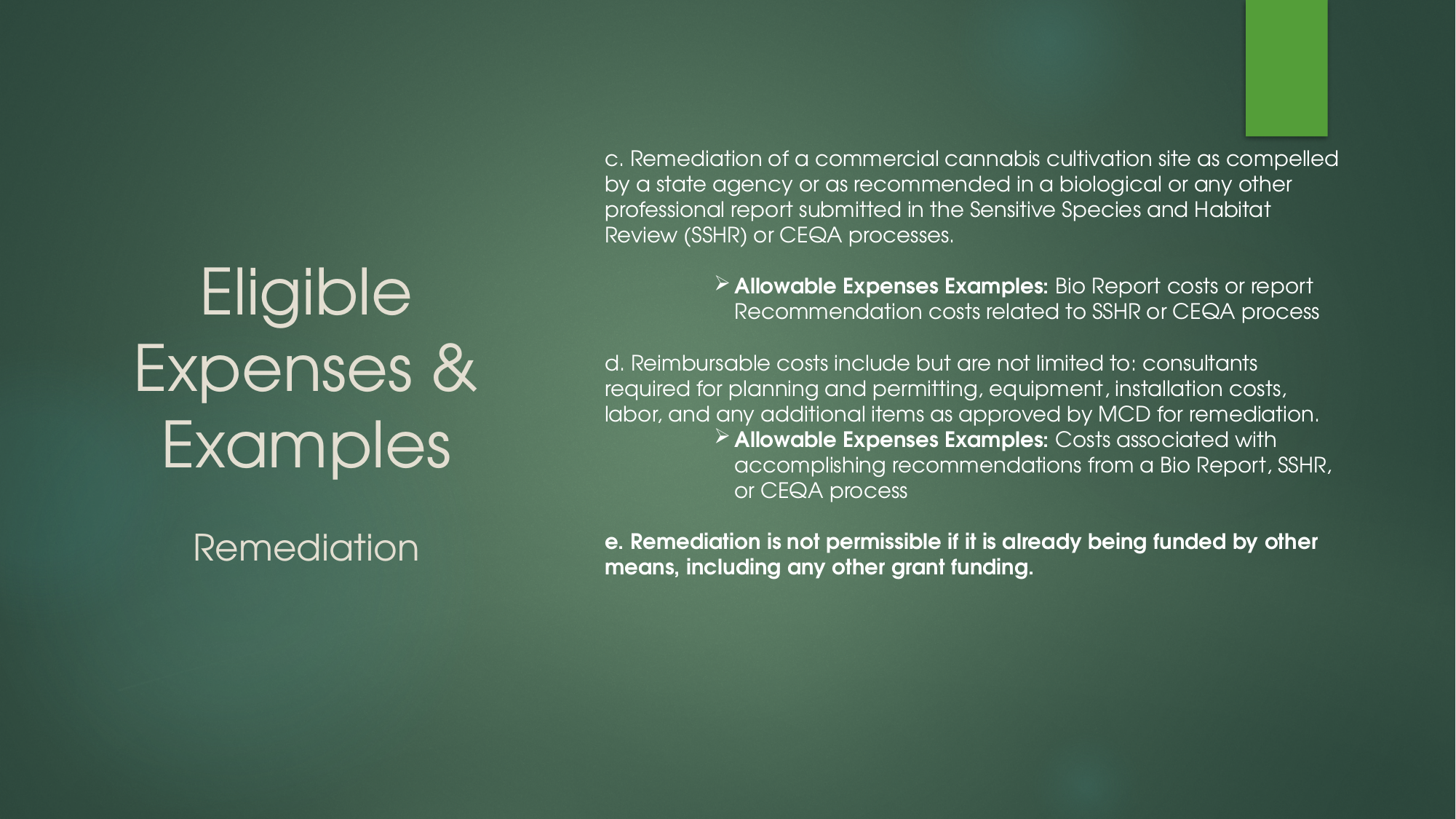

c. Remediation of a commercial cannabis cultivation site as compelled by a state agency or as recommended in a biological or any other professional report submitted in the Sensitive Species and Habitat Review (SSHR) or CEQA processes.

Allowable Expenses Examples: Bio Report costs or report Recommendation costs related to SSHR or CEQA process

d. Reimbursable costs include but are not limited to: consultants required for planning and permitting, equipment, installation costs, labor, and any additional items as approved by MCD for remediation.
Allowable Expenses Examples: Costs associated with accomplishing recommendations from a Bio Report, SSHR, or CEQA process

e. Remediation is not permissible if it is already being funded by other means, including any other grant funding.

# Eligible Expenses & Examples Remediation